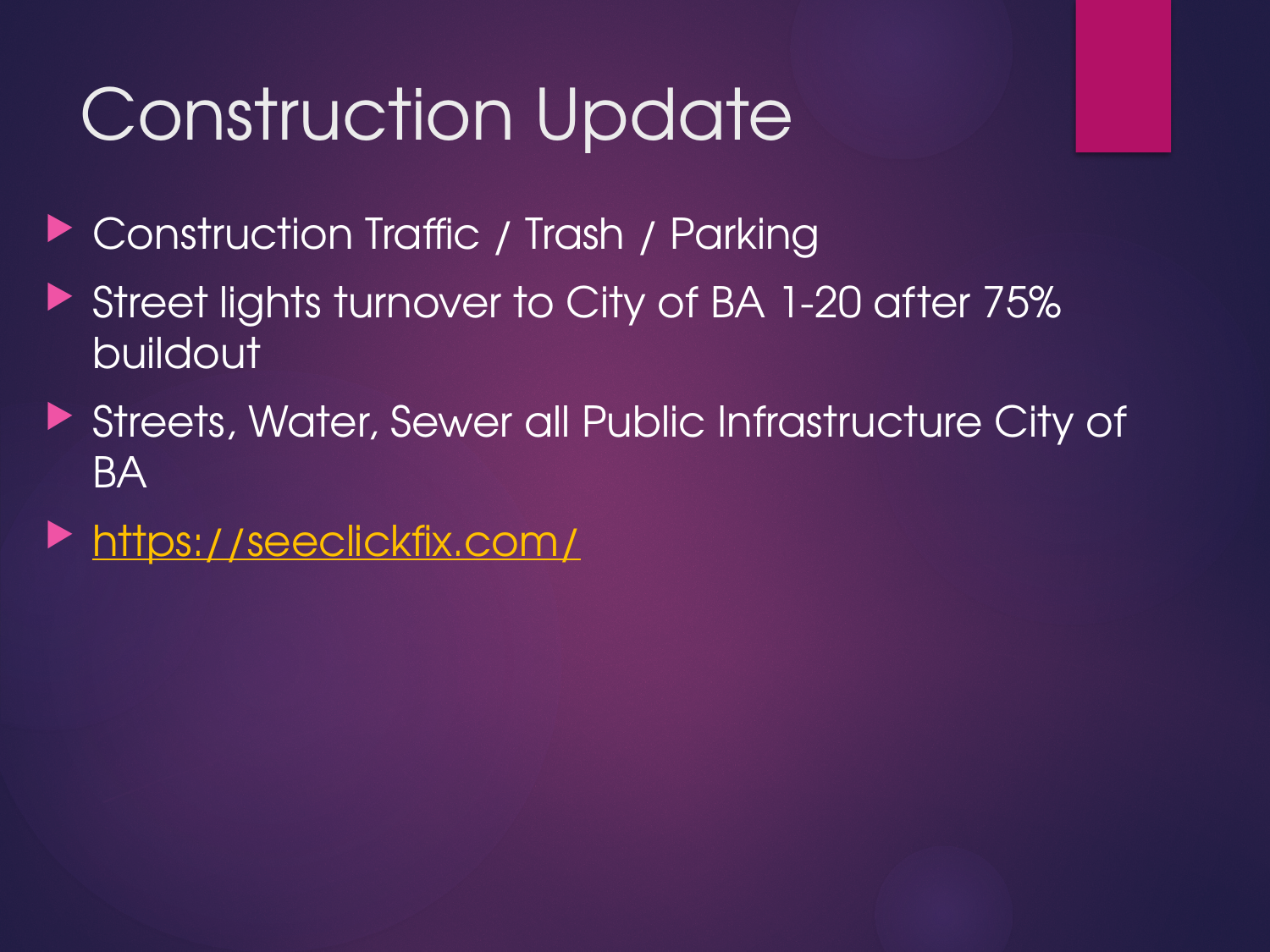

# Construction Update
Construction Traffic / Trash / Parking
Street lights turnover to City of BA 1-20 after 75% buildout
Streets, Water, Sewer all Public Infrastructure City of BA
https://seeclickfix.com/